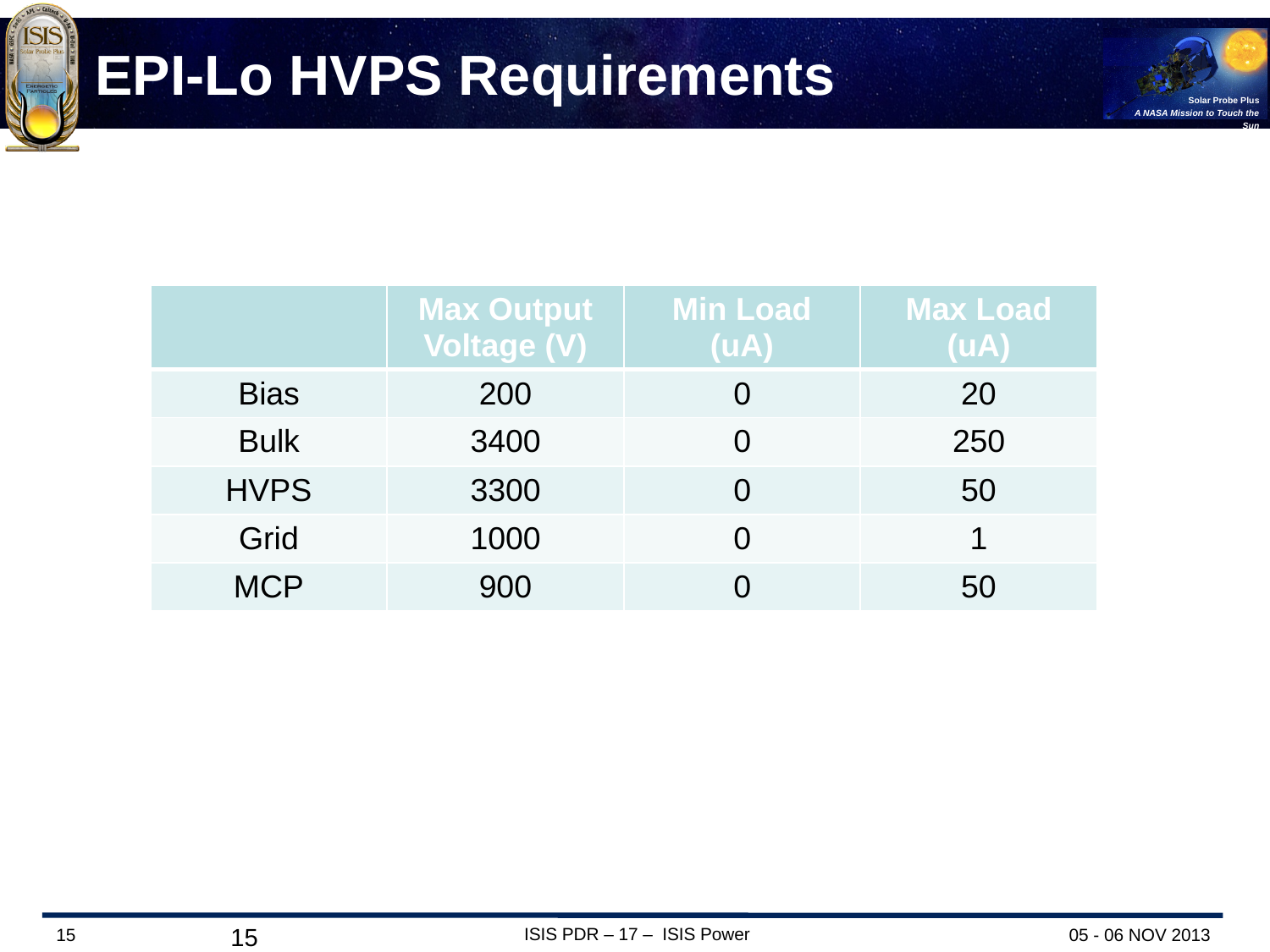

# EPI-Lo HVPS Requirements
|  | Max Output Voltage (V) | Min Load (uA) | Max Load (uA) |
| --- | --- | --- | --- |
| Bias | 200 | 0 | 20 |
| Bulk | 3400 | 0 | 250 |
| HVPS | 3300 | 0 | 50 |
| Grid | 1000 | 0 | 1 |
| MCP | 900 | 0 | 50 |
15